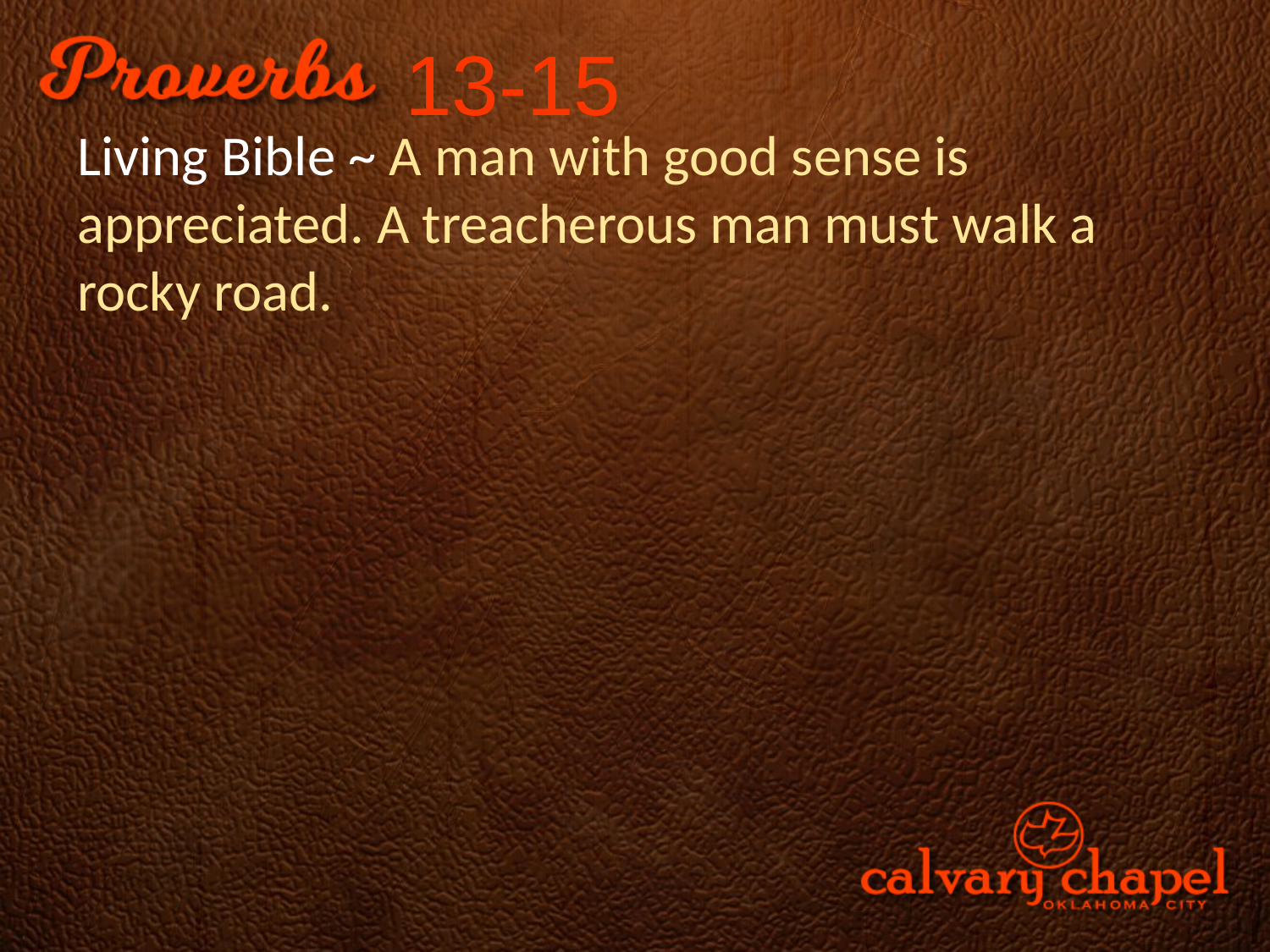

13-15
Living Bible ~ A man with good sense is appreciated. A treacherous man must walk a rocky road.